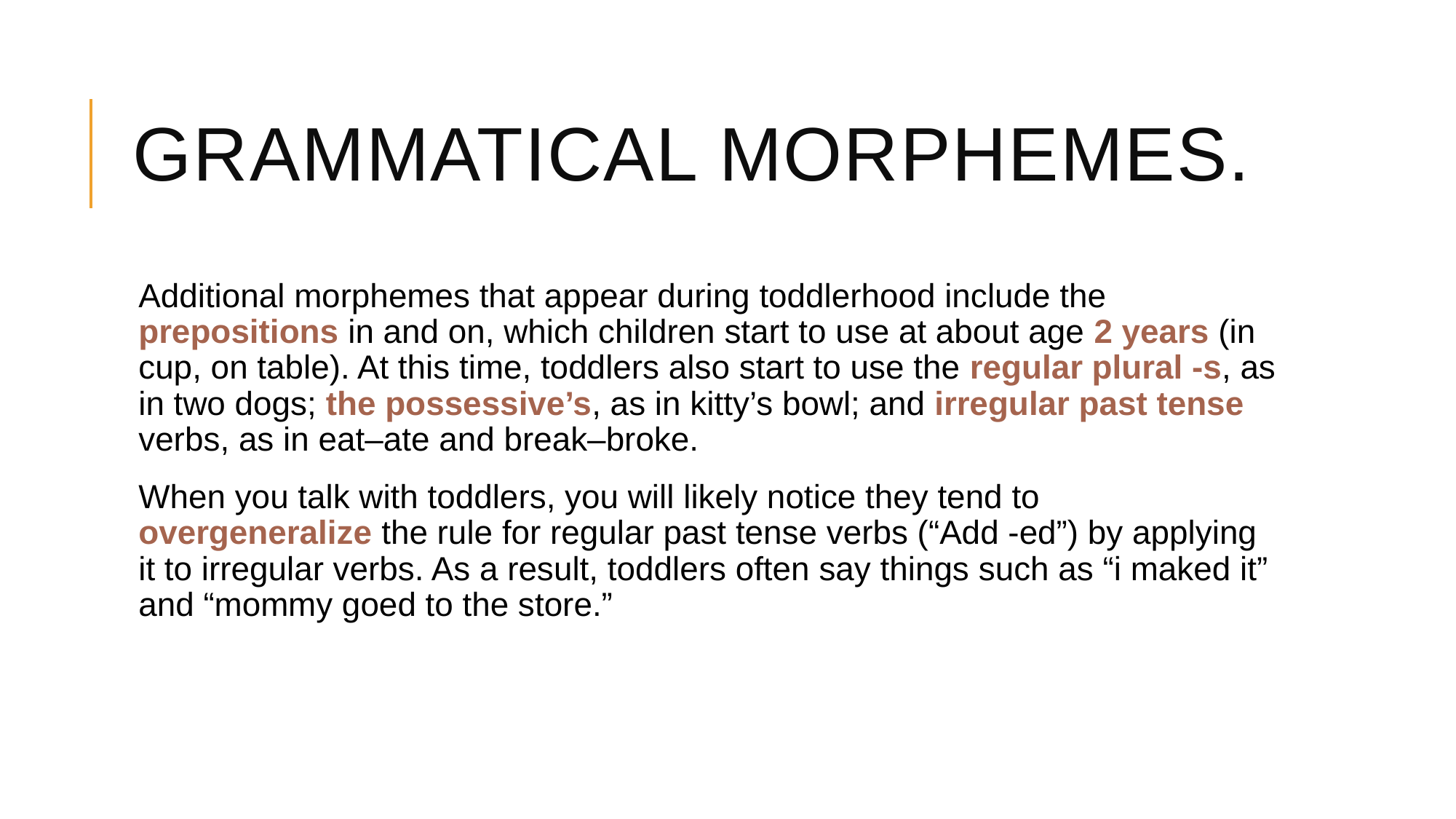

# Grammatical Morphemes.
Additional morphemes that appear during toddlerhood include the prepositions in and on, which children start to use at about age 2 years (in cup, on table). At this time, toddlers also start to use the regular plural -s, as in two dogs; the possessive’s, as in kitty’s bowl; and irregular past tense verbs, as in eat–ate and break–broke.
When you talk with toddlers, you will likely notice they tend to overgeneralize the rule for regular past tense verbs (“Add -ed”) by applying it to irregular verbs. As a result, toddlers often say things such as “i maked it” and “mommy goed to the store.”